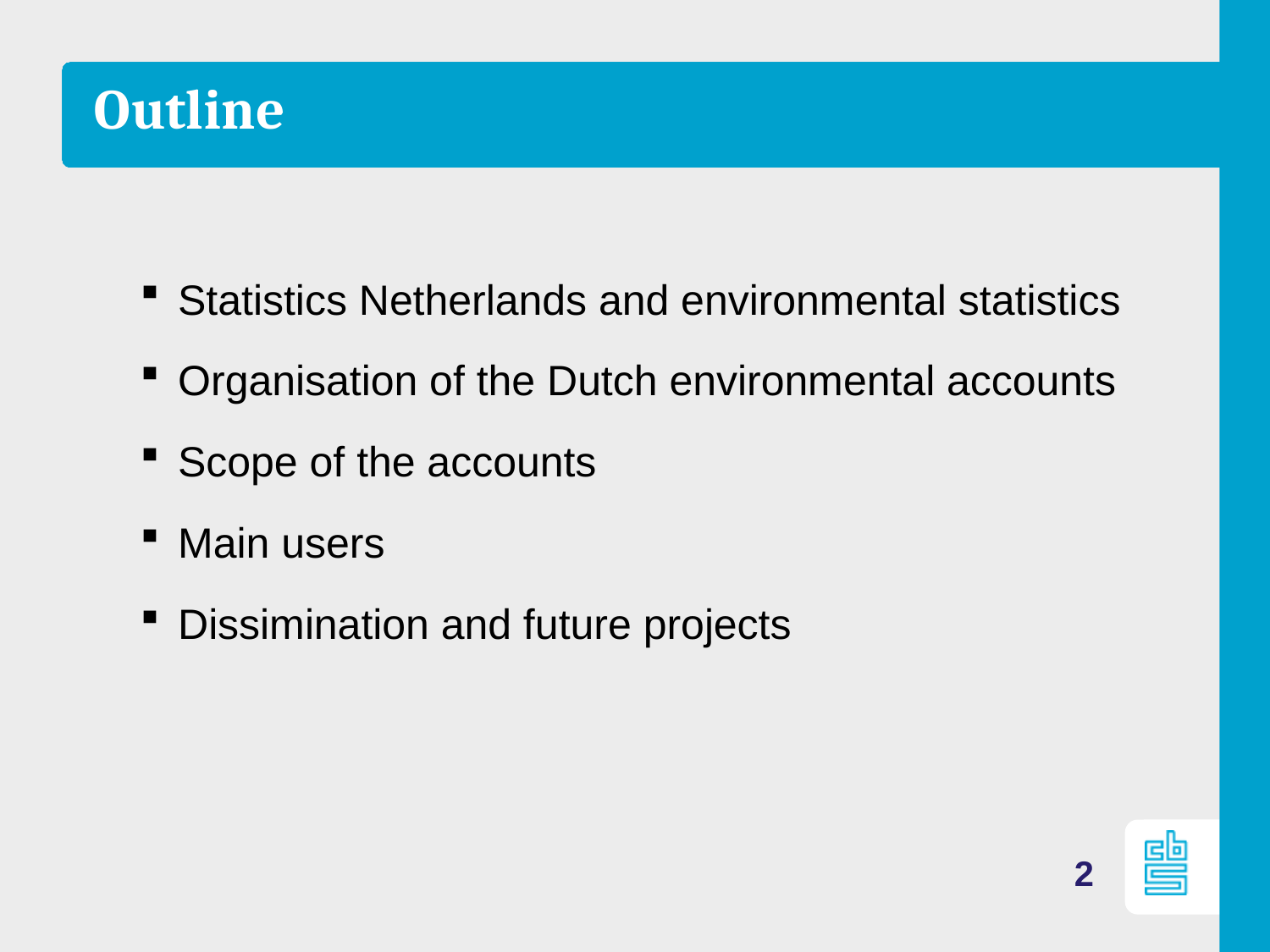

# Outline
Statistics Netherlands and environmental statistics

Organisation of the Dutch environmental accounts

Scope of the accounts

Main users

Dissimination and future projects

2